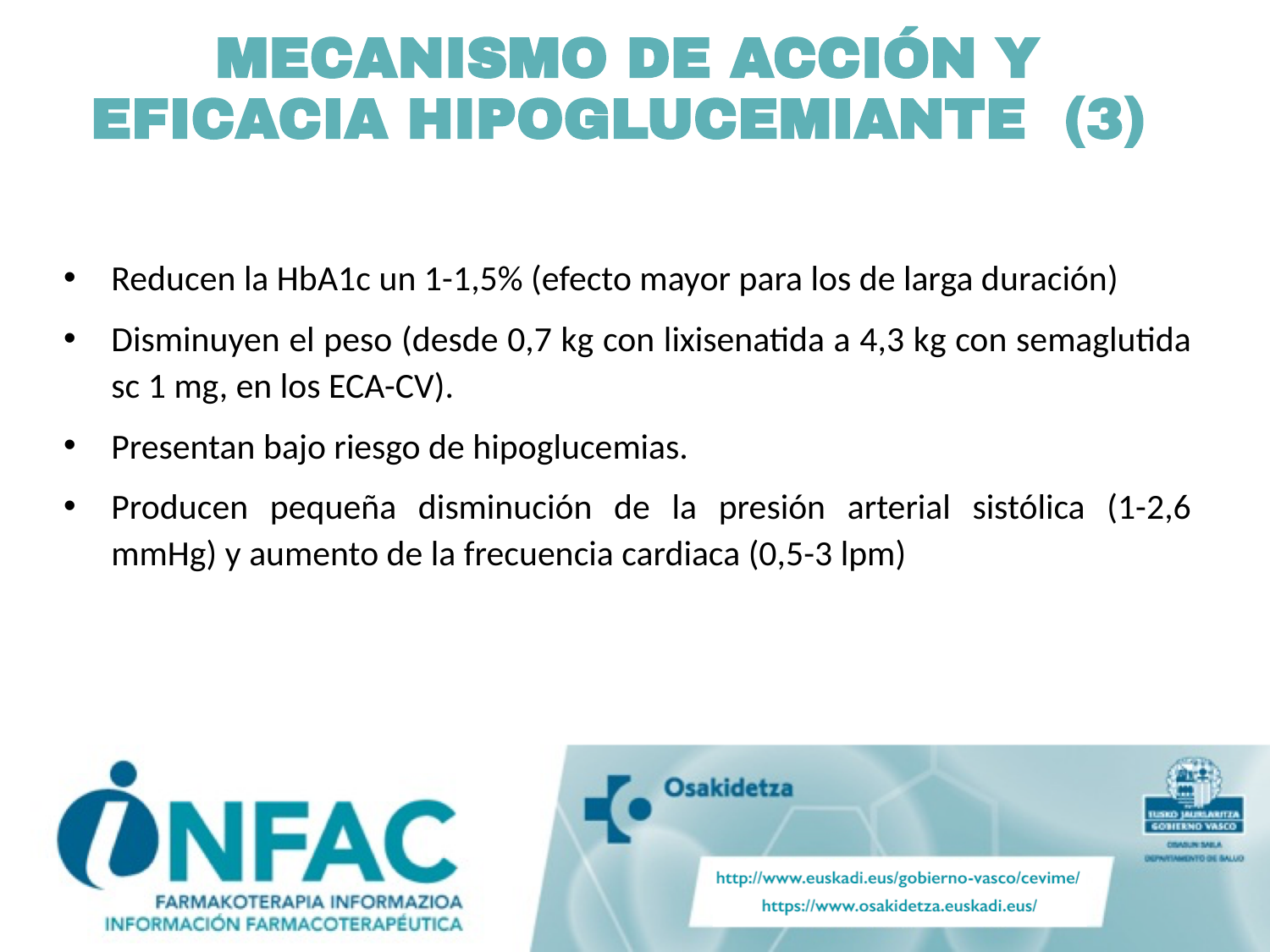

MECANISMO DE ACCIÓN Y EFICACIA HIPOGLUCEMIANTE  (3)
Reducen la HbA1c un 1-1,5% (efecto mayor para los de larga duración)
Disminuyen el peso (desde 0,7 kg con lixisenatida a 4,3 kg con semaglutida sc 1 mg, en los ECA-CV).
Presentan bajo riesgo de hipoglucemias.
Producen pequeña disminución de la presión arterial sistólica (1-2,6 mmHg) y aumento de la frecuencia cardiaca (0,5-3 lpm)